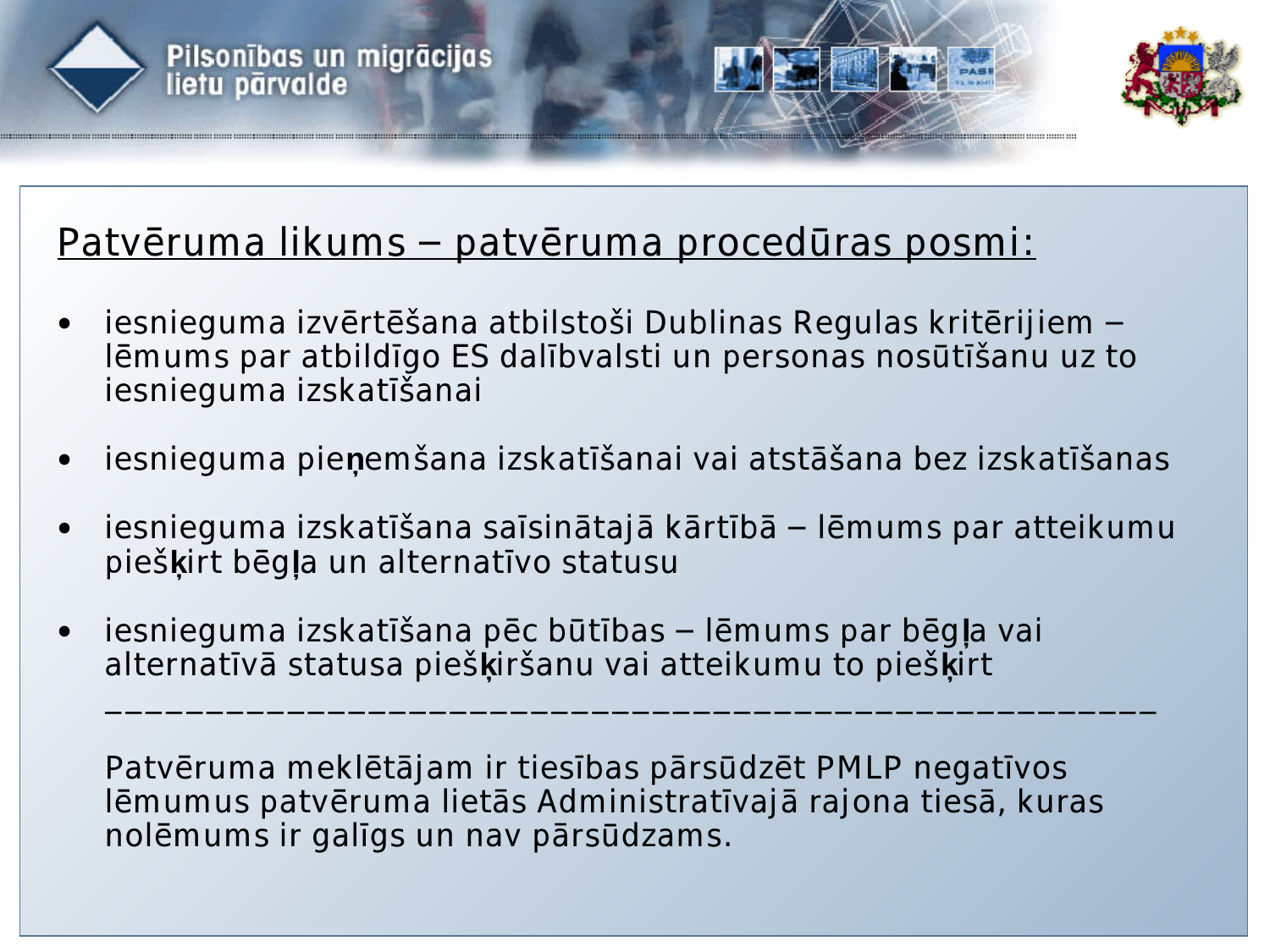

#
Patvēruma likums – patvēruma procedūras posmi:

•	iesnieguma izvērtēšana atbilstoši Dublinas Regulas kritērijiem – lēmums par atbildīgo ES dalībvalsti un personas nosūtīšanu uz to iesnieguma izskatīšanai

•	iesnieguma pieņemšana izskatīšanai vai atstāšana bez izskatīšanas

•	iesnieguma izskatīšana saīsinātajā kārtībā – lēmums par atteikumu piešķirt bēgļa un alternatīvo statusu

•	iesnieguma izskatīšana pēc būtības – lēmums par bēgļa vai alternatīvā statusa piešķiršanu vai atteikumu to piešķirt
	____________________________________________________

	Patvēruma meklētājam ir tiesības pārsūdzēt PMLP negatīvos lēmumus patvēruma lietās Administratīvajā rajona tiesā, kuras nolēmums ir galīgs un nav pārsūdzams.